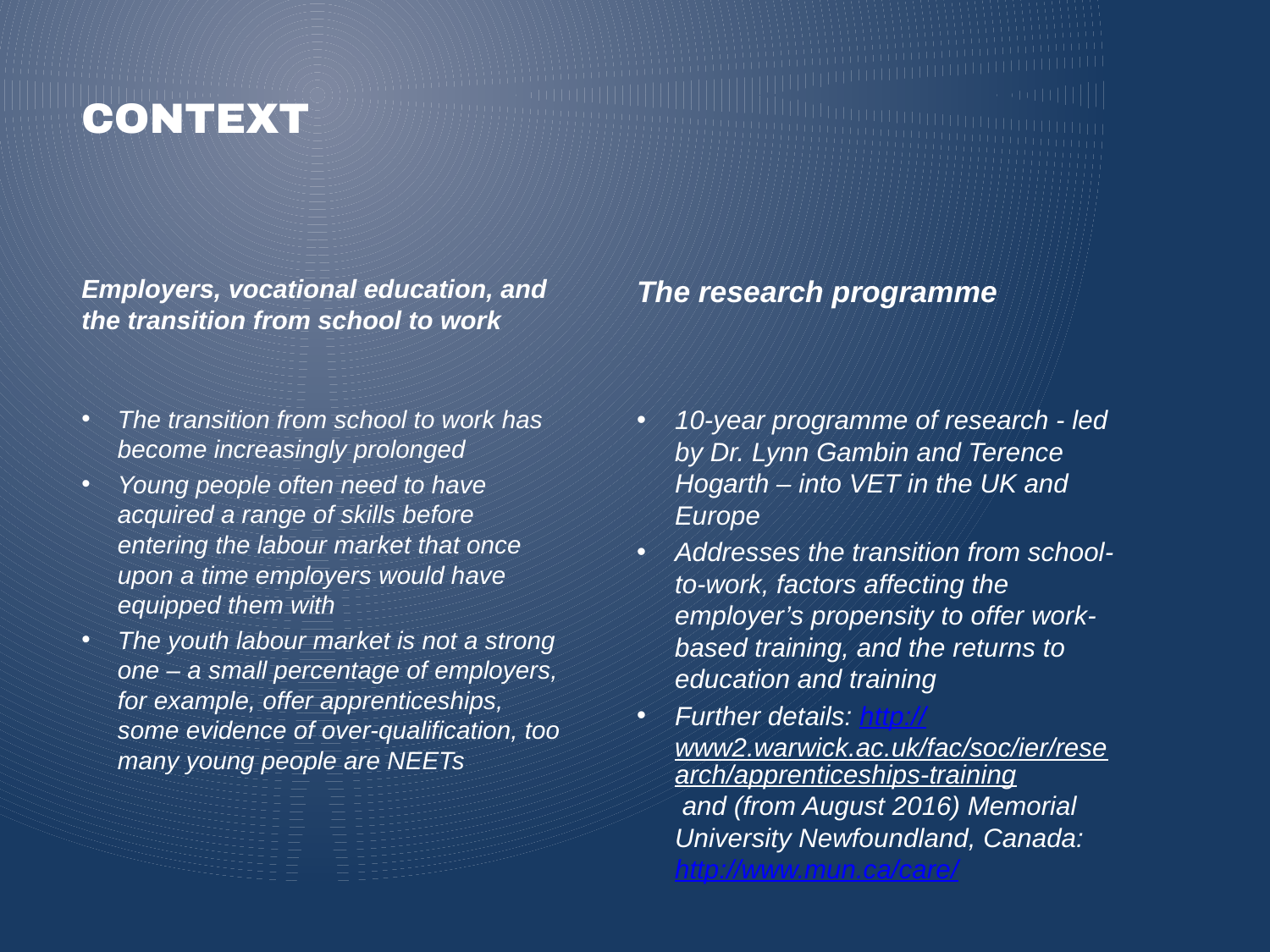

# Context
Employers, vocational education, and the transition from school to work
The research programme
The transition from school to work has become increasingly prolonged
Young people often need to have acquired a range of skills before entering the labour market that once upon a time employers would have equipped them with
The youth labour market is not a strong one – a small percentage of employers, for example, offer apprenticeships, some evidence of over-qualification, too many young people are NEETs
10-year programme of research - led by Dr. Lynn Gambin and Terence Hogarth – into VET in the UK and Europe
Addresses the transition from school-to-work, factors affecting the employer’s propensity to offer work-based training, and the returns to education and training
Further details: http://www2.warwick.ac.uk/fac/soc/ier/research/apprenticeships-training and (from August 2016) Memorial University Newfoundland, Canada: http://www.mun.ca/care/